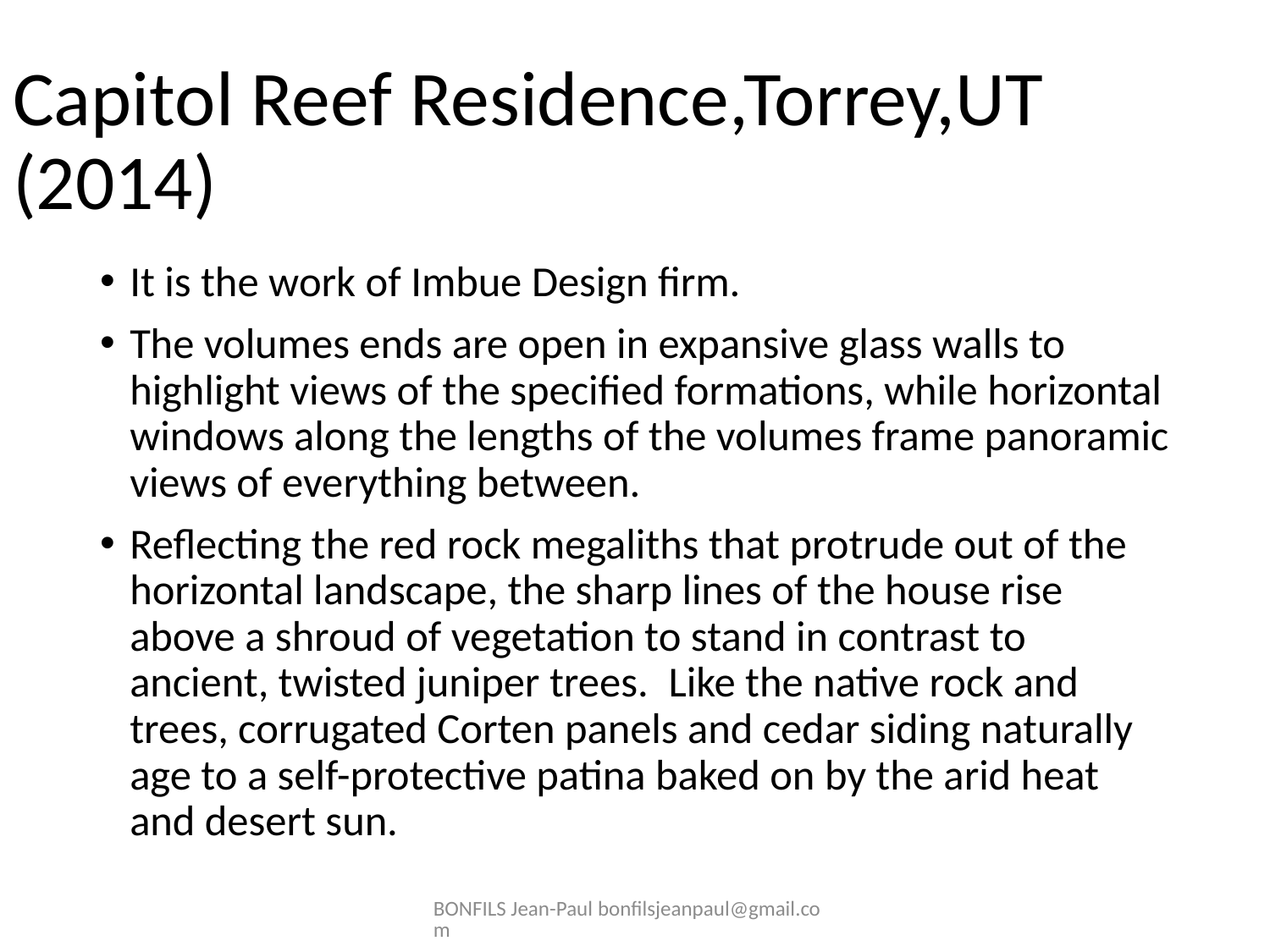

# Capitol Reef Residence,Torrey,UT (2014)
It is the work of Imbue Design firm.
The volumes ends are open in expansive glass walls to highlight views of the specified formations, while horizontal windows along the lengths of the volumes frame panoramic views of everything between.
Reflecting the red rock megaliths that protrude out of the horizontal landscape, the sharp lines of the house rise above a shroud of vegetation to stand in contrast to ancient, twisted juniper trees.  Like the native rock and trees, corrugated Corten panels and cedar siding naturally age to a self-protective patina baked on by the arid heat and desert sun.
BONFILS Jean-Paul bonfilsjeanpaul@gmail.com